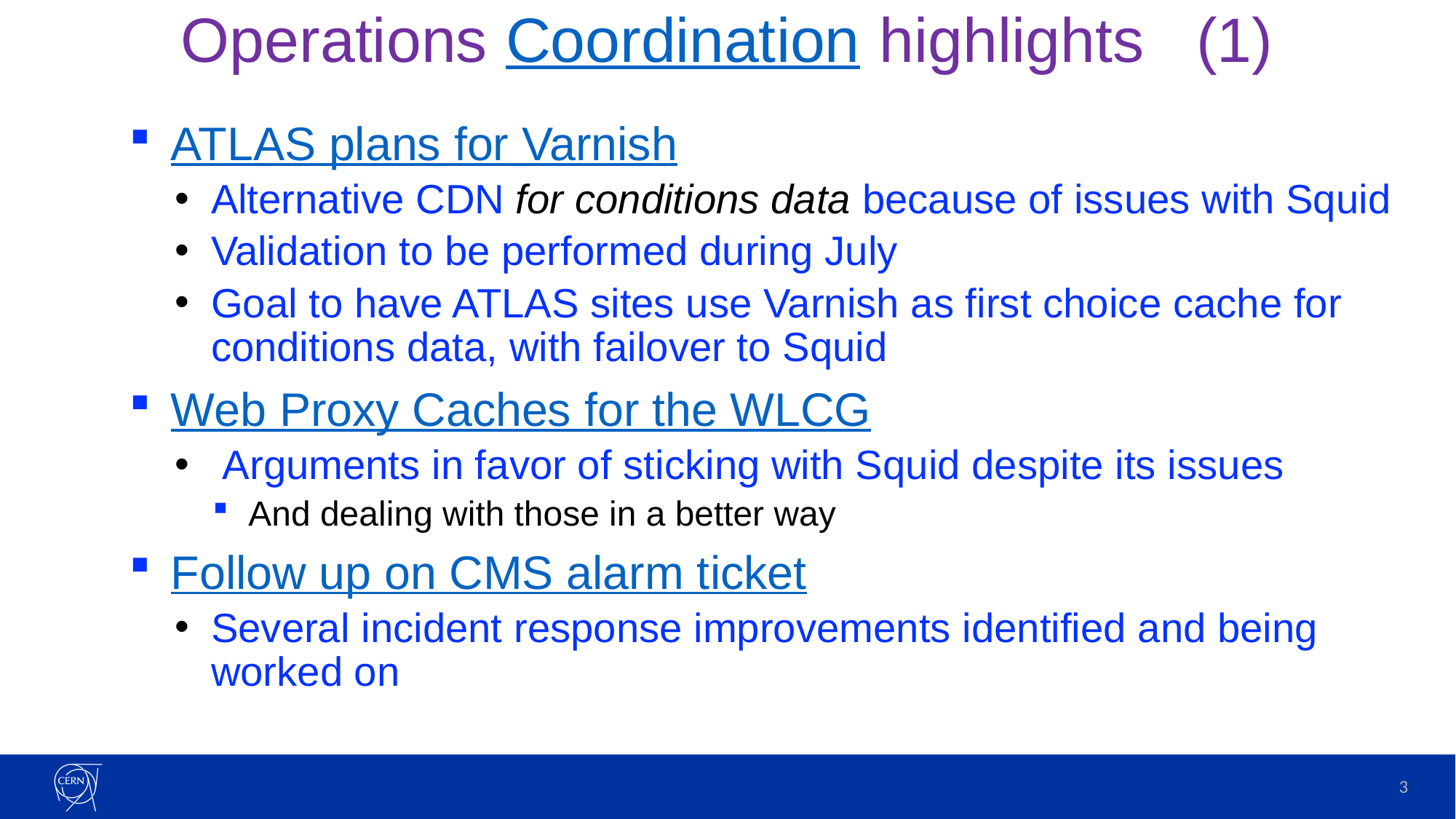

# Operations Coordination highlights   (1)
ATLAS plans for Varnish
Alternative CDN for conditions data because of issues with Squid
Validation to be performed during July
Goal to have ATLAS sites use Varnish as first choice cache for conditions data, with failover to Squid
Web Proxy Caches for the WLCG
 Arguments in favor of sticking with Squid despite its issues
And dealing with those in a better way
Follow up on CMS alarm ticket
Several incident response improvements identified and being worked on
3